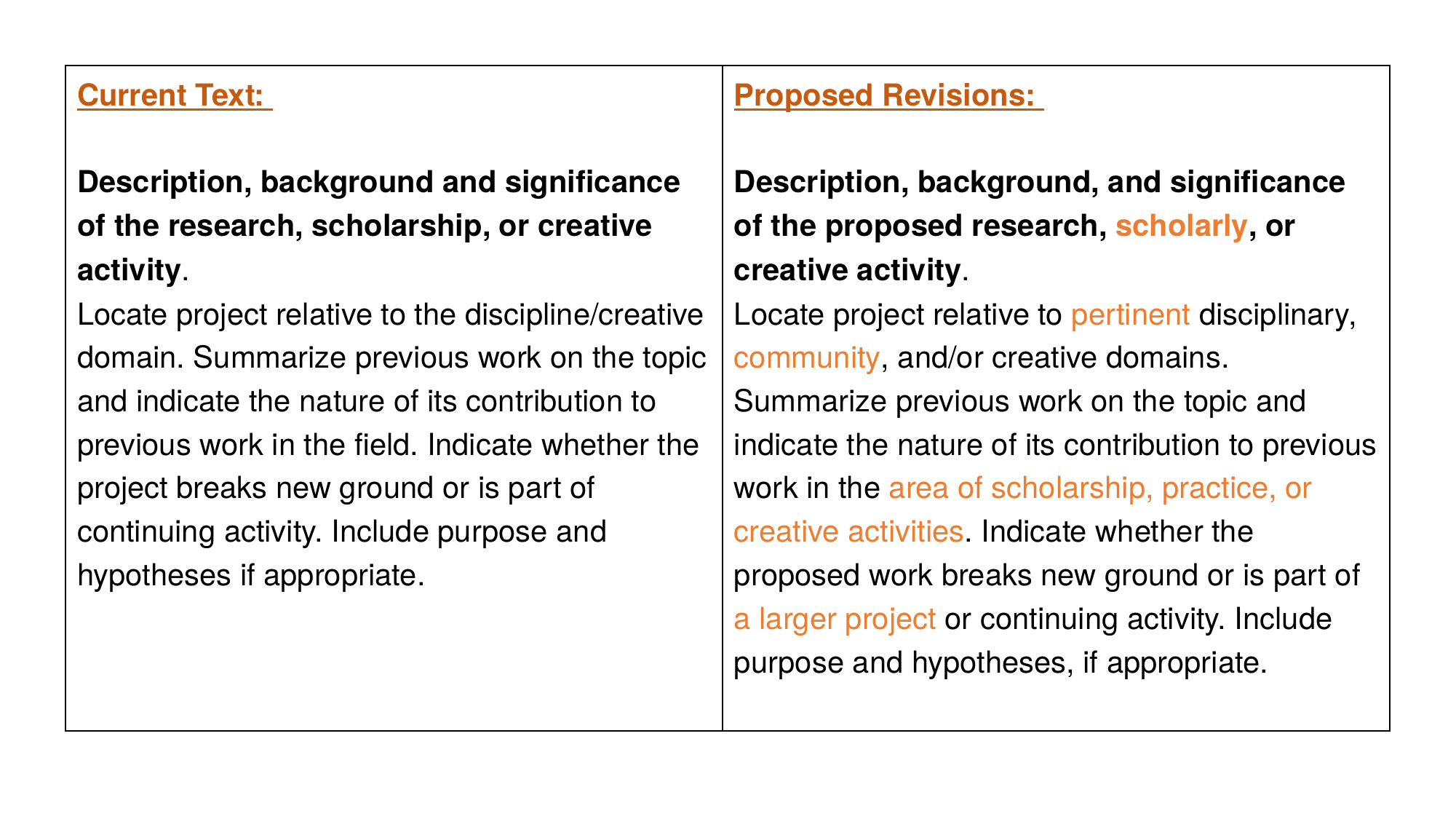

| Current Text: Description, background and significance of the research, scholarship, or creative activity.  Locate project relative to the discipline/creative domain. Summarize previous work on the topic and indicate the nature of its contribution to previous work in the field. Indicate whether the project breaks new ground or is part of continuing activity. Include purpose and hypotheses if appropriate. | Proposed Revisions: Description, background, and significance of the proposed research, scholarly, or creative activity.  Locate project relative to pertinent disciplinary, community, and/or creative domains. Summarize previous work on the topic and indicate the nature of its contribution to previous work in the area of scholarship, practice, or creative activities. Indicate whether the proposed work breaks new ground or is part of a larger project or continuing activity. Include purpose and hypotheses, if appropriate. |
| --- | --- |